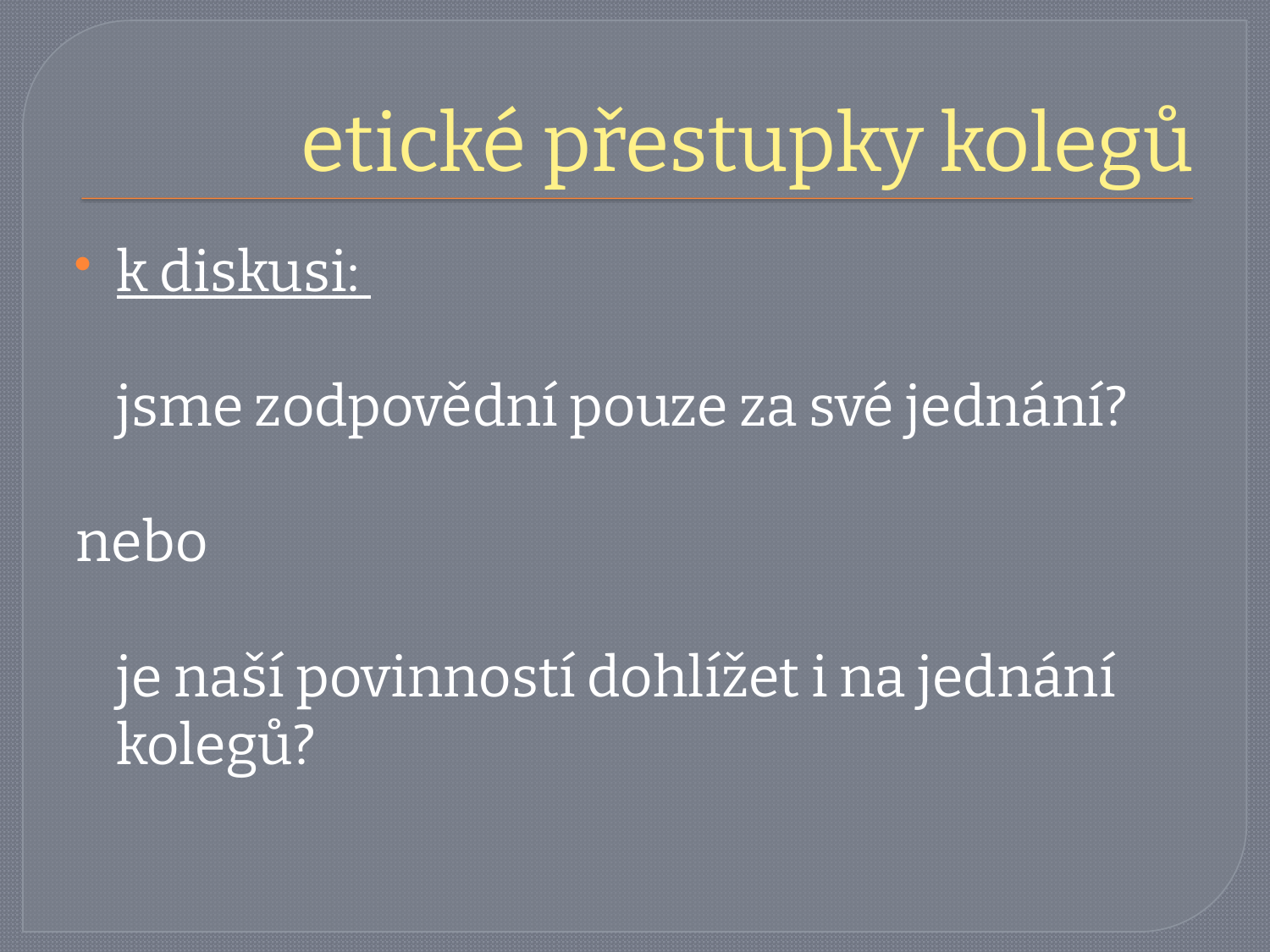

# etické přestupky kolegů
k diskusi:

	jsme zodpovědní pouze za své jednání?

nebo

	je naší povinností dohlížet i na jednání kolegů?